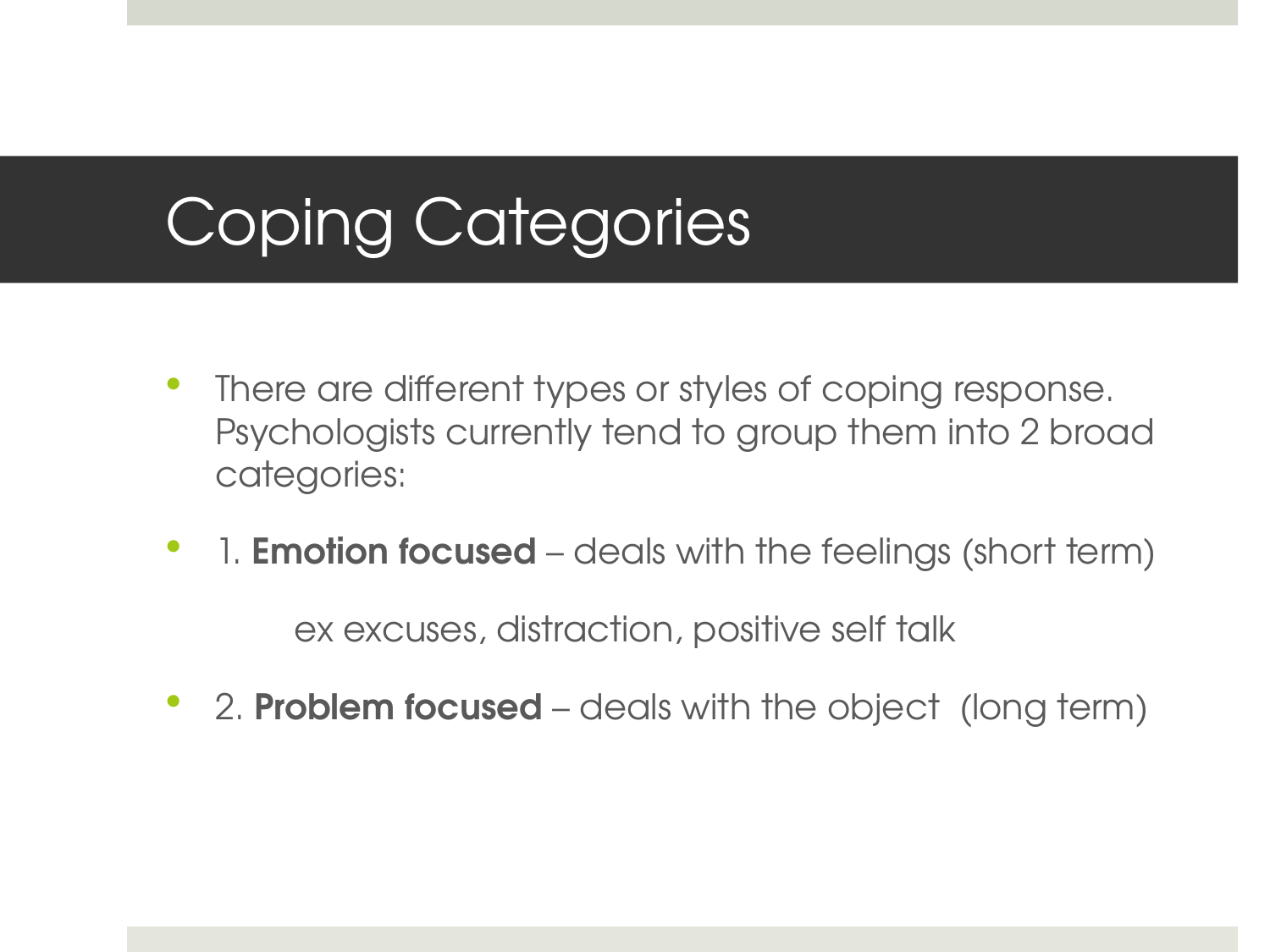

# Coping Categories
There are different types or styles of coping response. Psychologists currently tend to group them into 2 broad categories:
1. Emotion focused – deals with the feelings (short term)
	ex excuses, distraction, positive self talk
2. Problem focused – deals with the object  (long term)